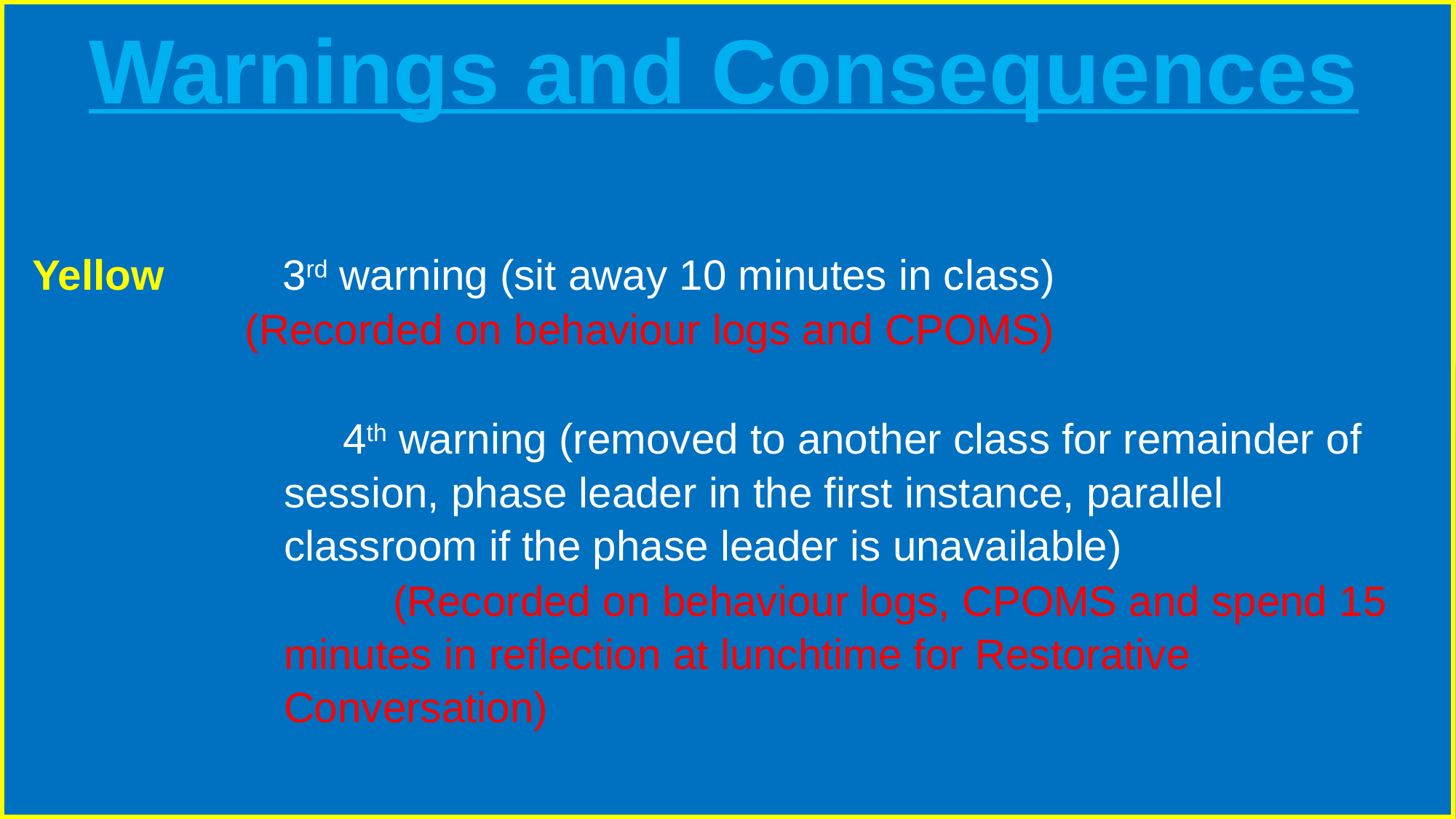

Warnings and Consequences

Yellow	     3rd warning (sit away 10 minutes in class)
                  (Recorded on behaviour logs and CPOMS)

	     4th warning (removed to another class for remainder of session, phase leader in the first instance, parallel classroom if the phase leader is unavailable)
		(Recorded on behaviour logs, CPOMS and spend 15 minutes in reflection at lunchtime for Restorative Conversation)

#